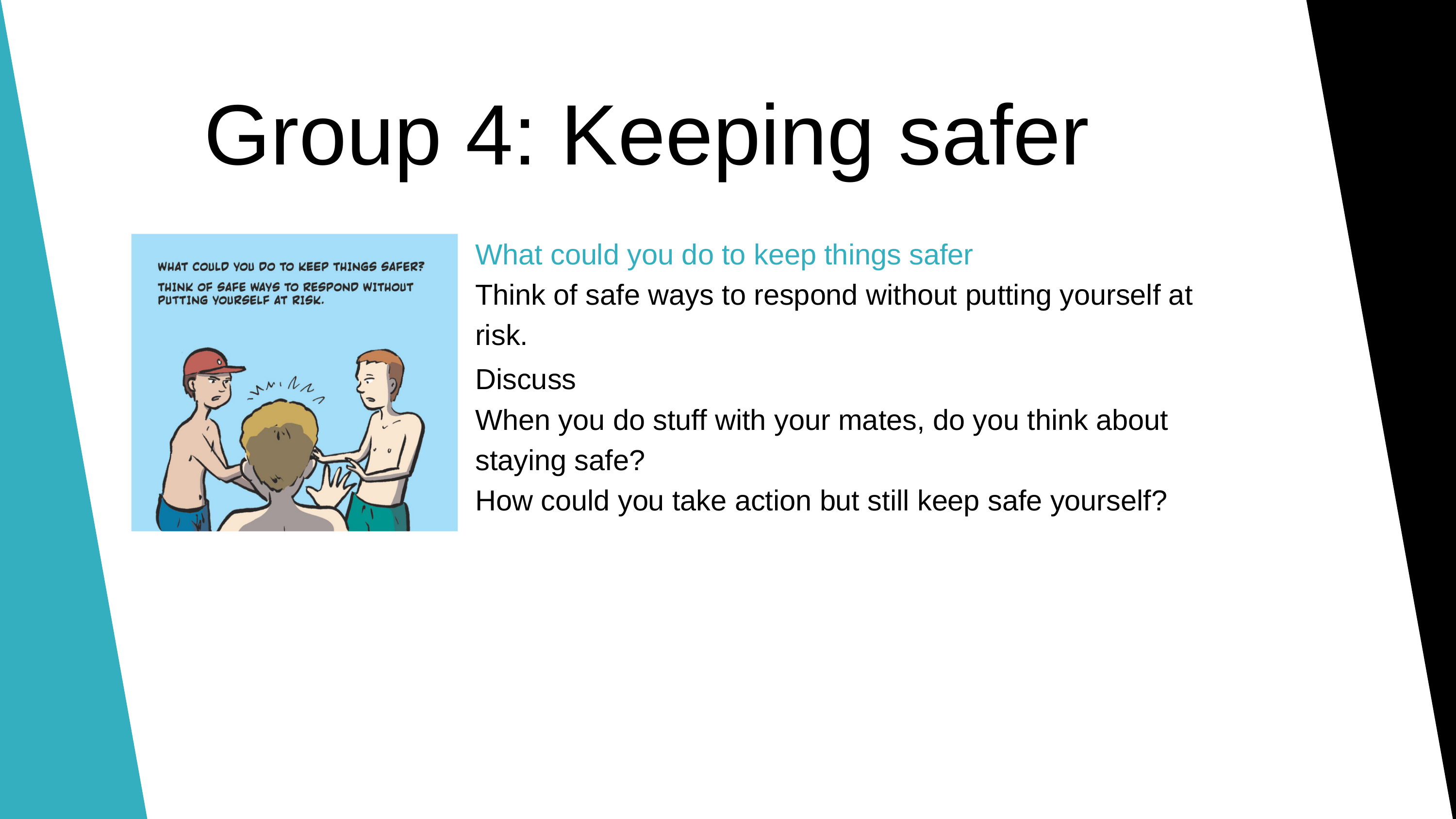

Group 4: Keeping safer

What could you do to keep things safer
Think of safe ways to respond without putting yourself at risk.
Discuss
When you do stuff with your mates, do you think about staying safe?
How could you take action but still keep safe yourself?